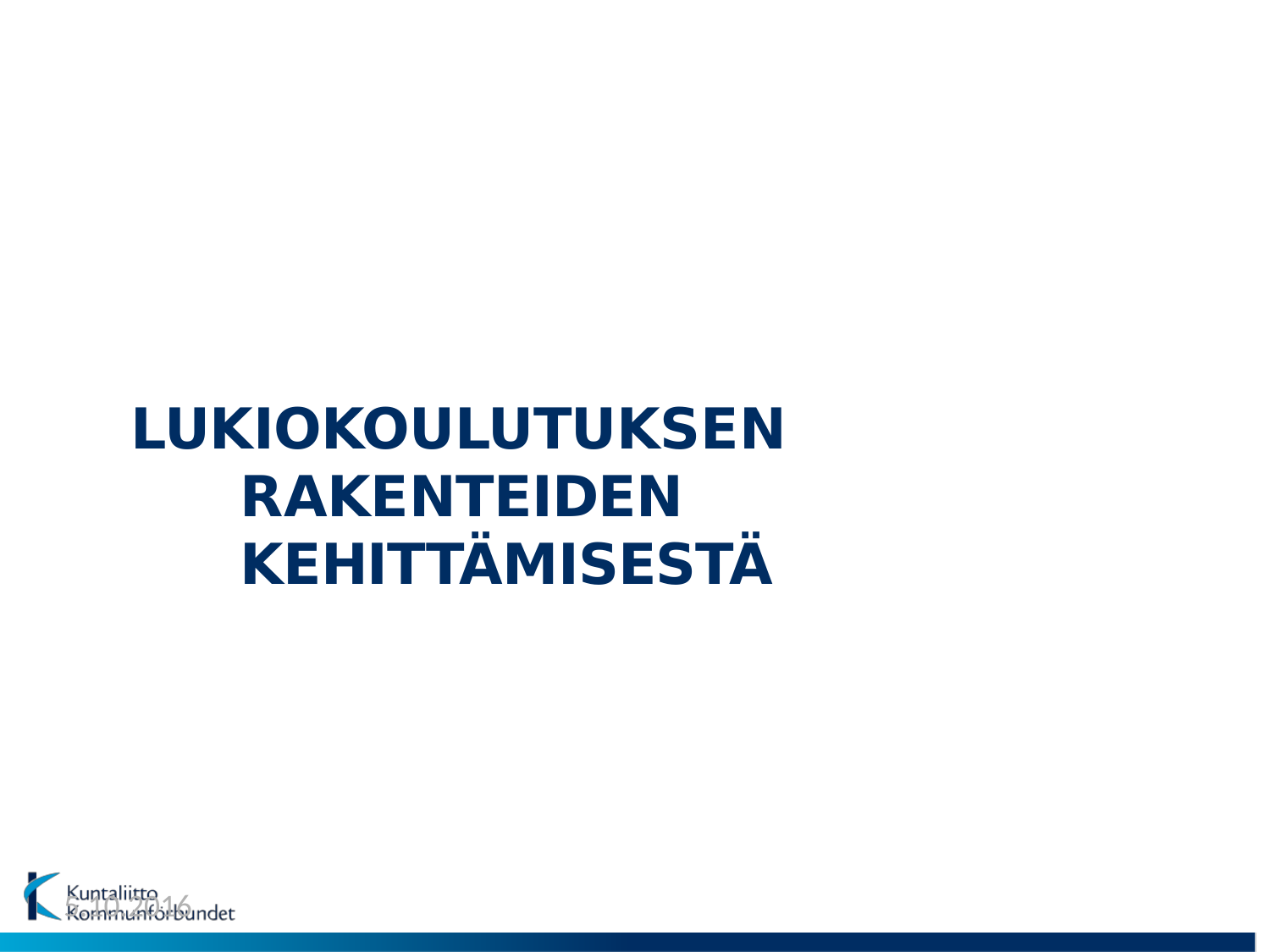

LUKIOKOULUTUKSEN RAKENTEIDEN KEHITTÄMISESTÄ

5.10.2016
Liese Eskelinen
77